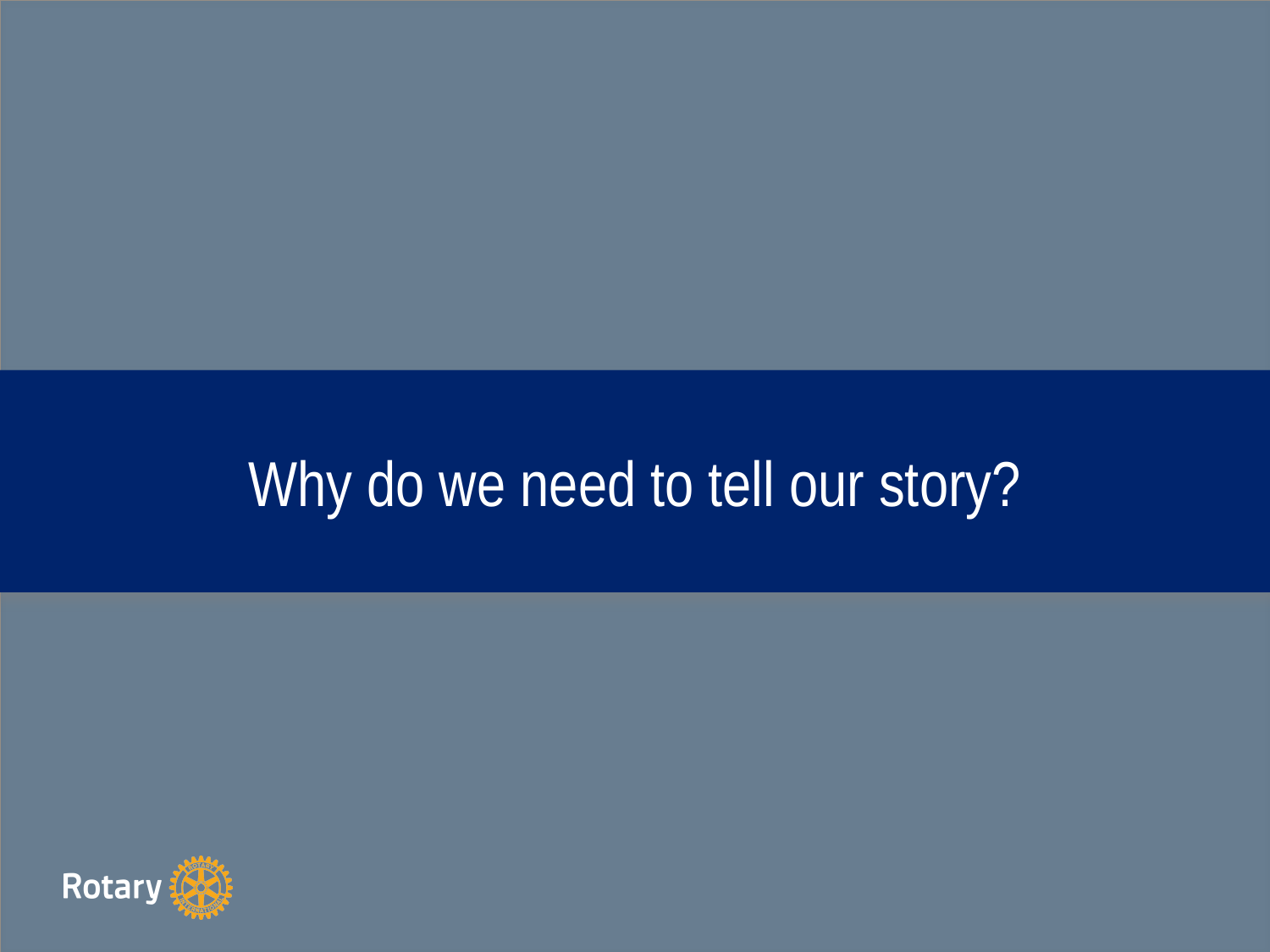

# Why do we need to tell our story?